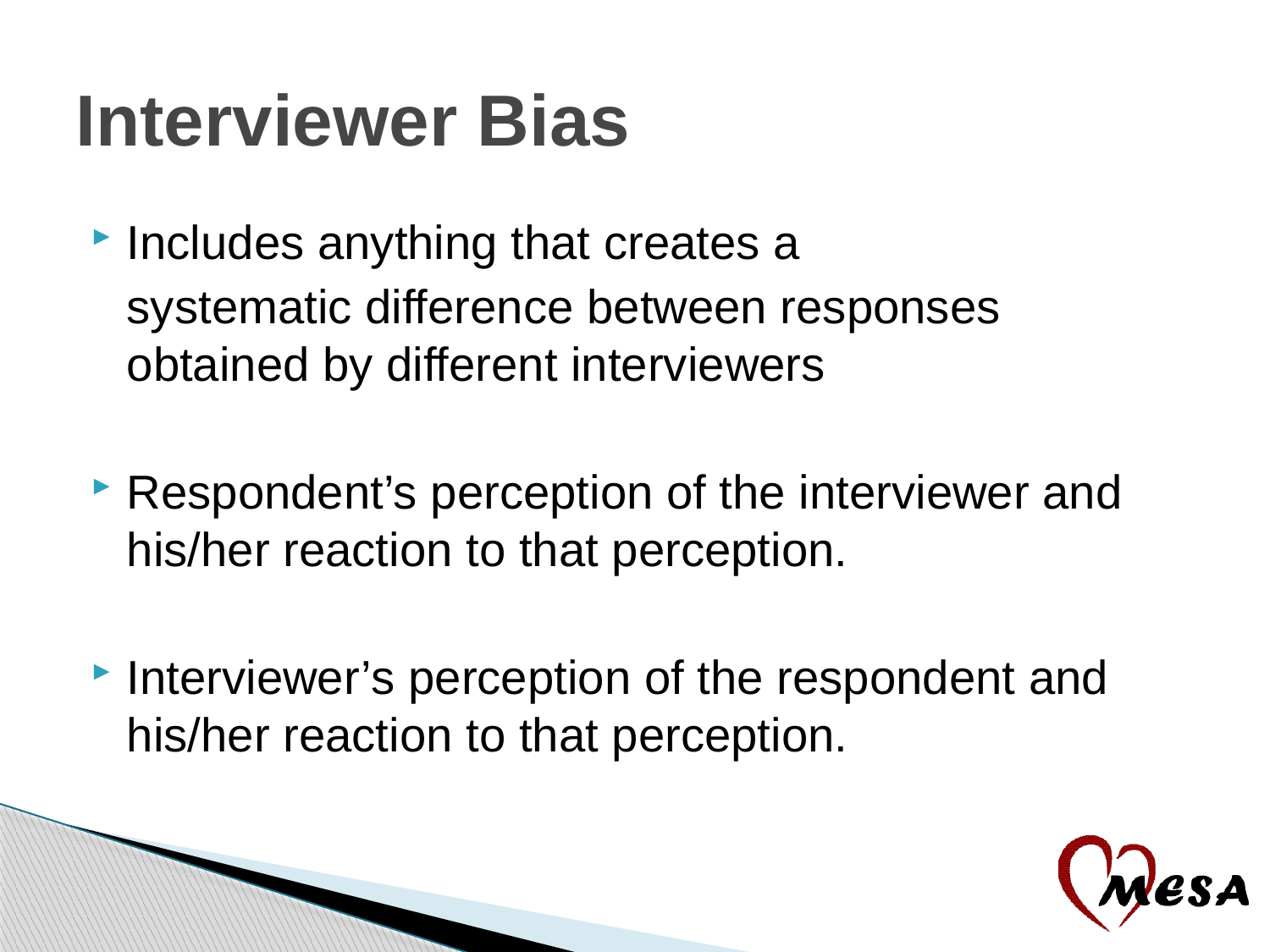

# Interviewer Bias
Includes anything that creates a
	systematic difference between responses obtained by different interviewers

Respondent’s perception of the interviewer and his/her reaction to that perception.

Interviewer’s perception of the respondent and his/her reaction to that perception.